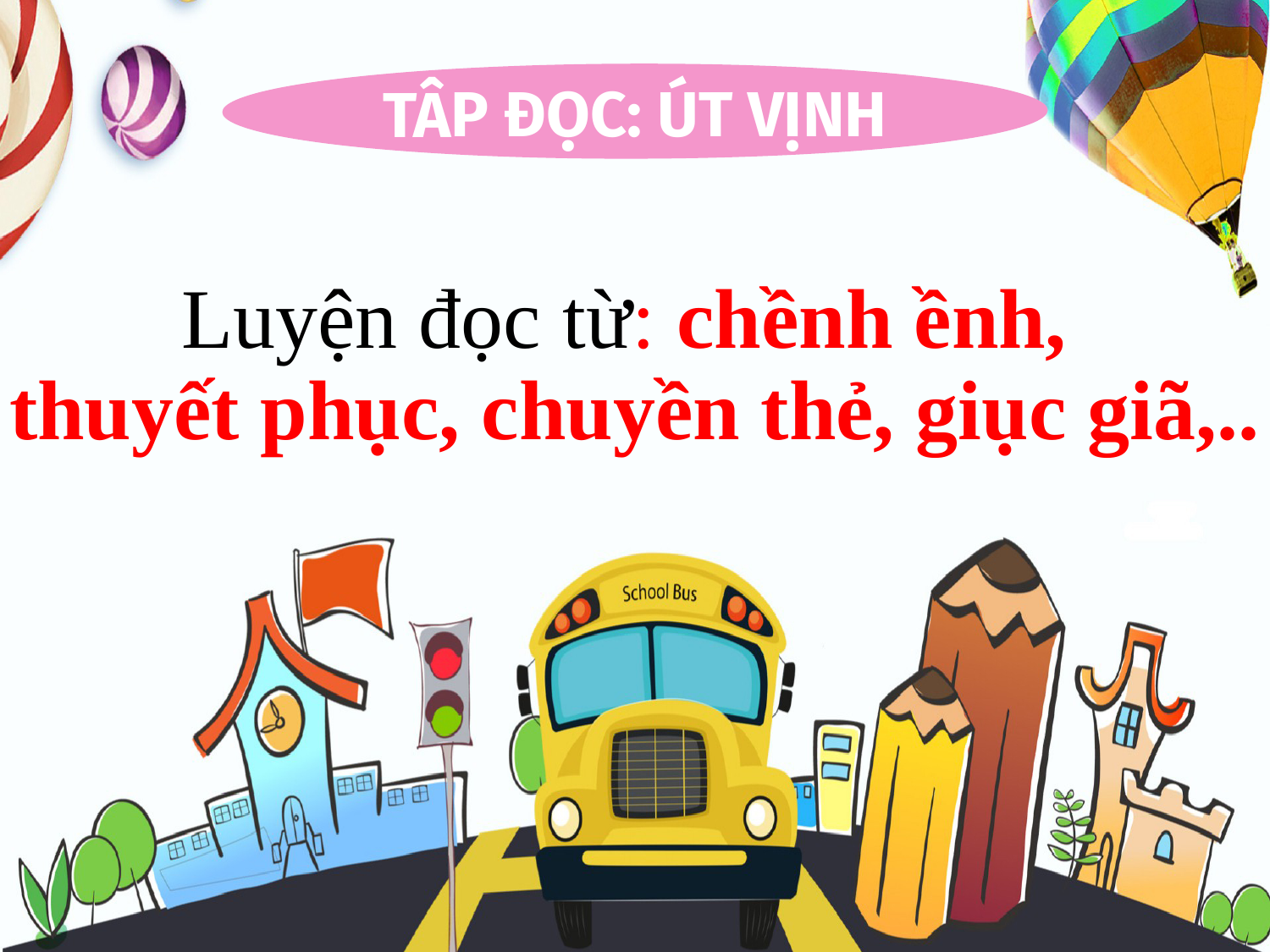

TÂP ĐỌC: ÚT VỊNH
Luyện đọc từ: chềnh ềnh,
thuyết phục, chuyền thẻ, giục giã,..